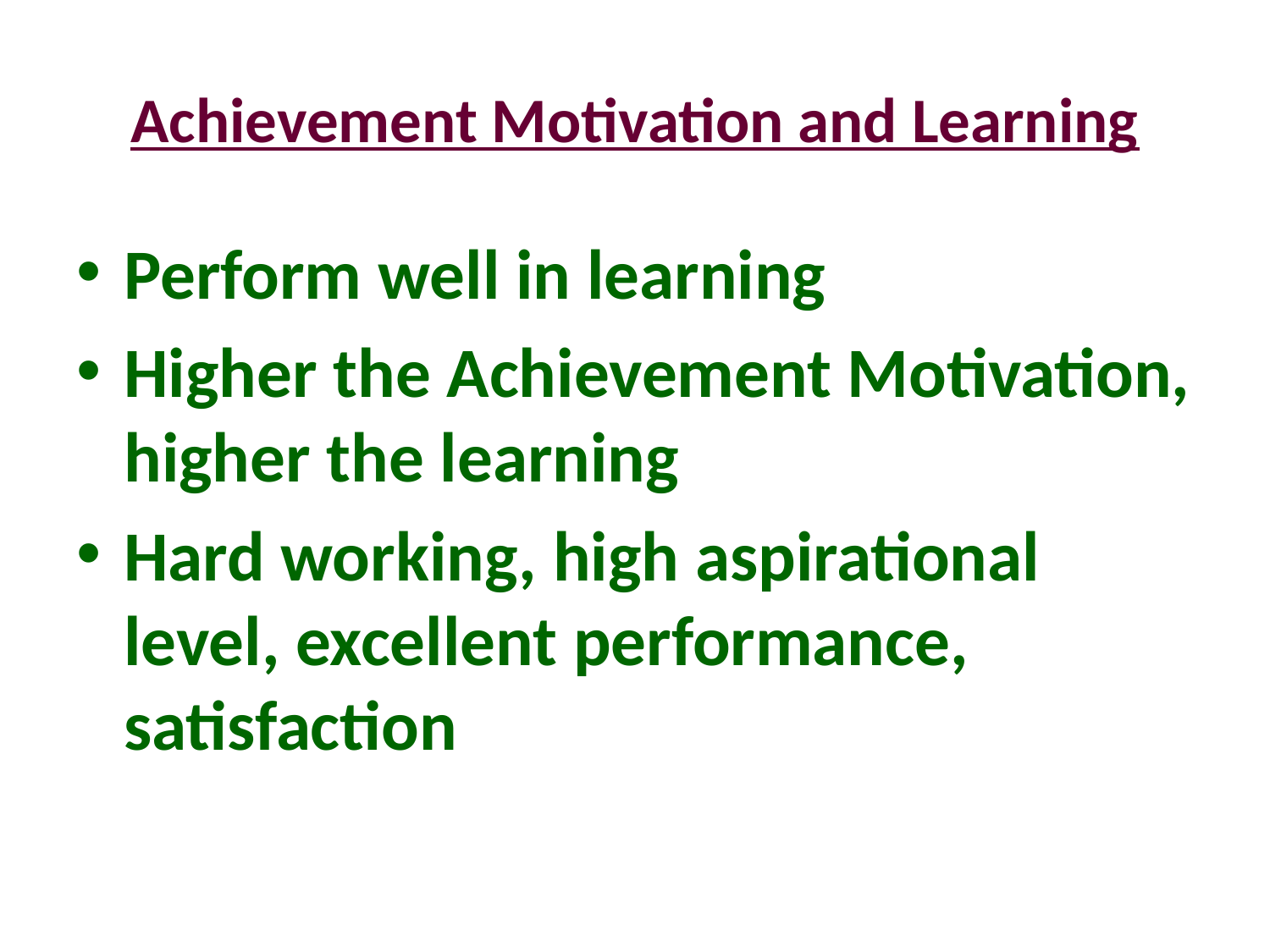

# Achievement Motivation and Learning
Perform well in learning
Higher the Achievement Motivation, higher the learning
Hard working, high aspirational level, excellent performance, satisfaction